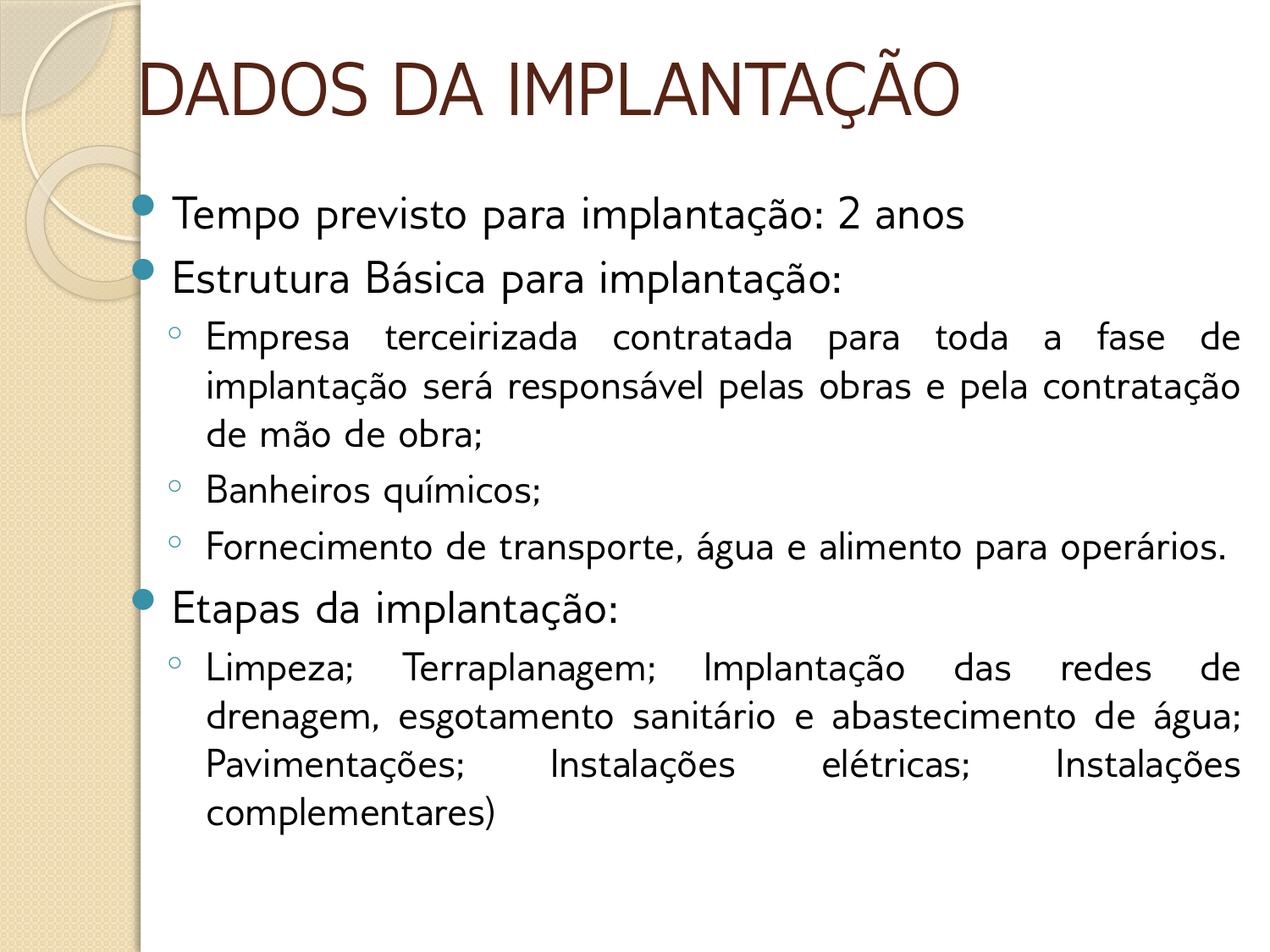

# DADOS DA IMPLANTAÇÃO
Tempo previsto para implantação: 2 anos
Estrutura Básica para implantação:
Empresa terceirizada contratada para toda a fase de implantação será responsável pelas obras e pela contratação de mão de obra;
Banheiros químicos;
Fornecimento de transporte, água e alimento para operários.
Etapas da implantação:
Limpeza; Terraplanagem; Implantação das redes de drenagem, esgotamento sanitário e abastecimento de água; Pavimentações; Instalações elétricas; Instalações complementares)